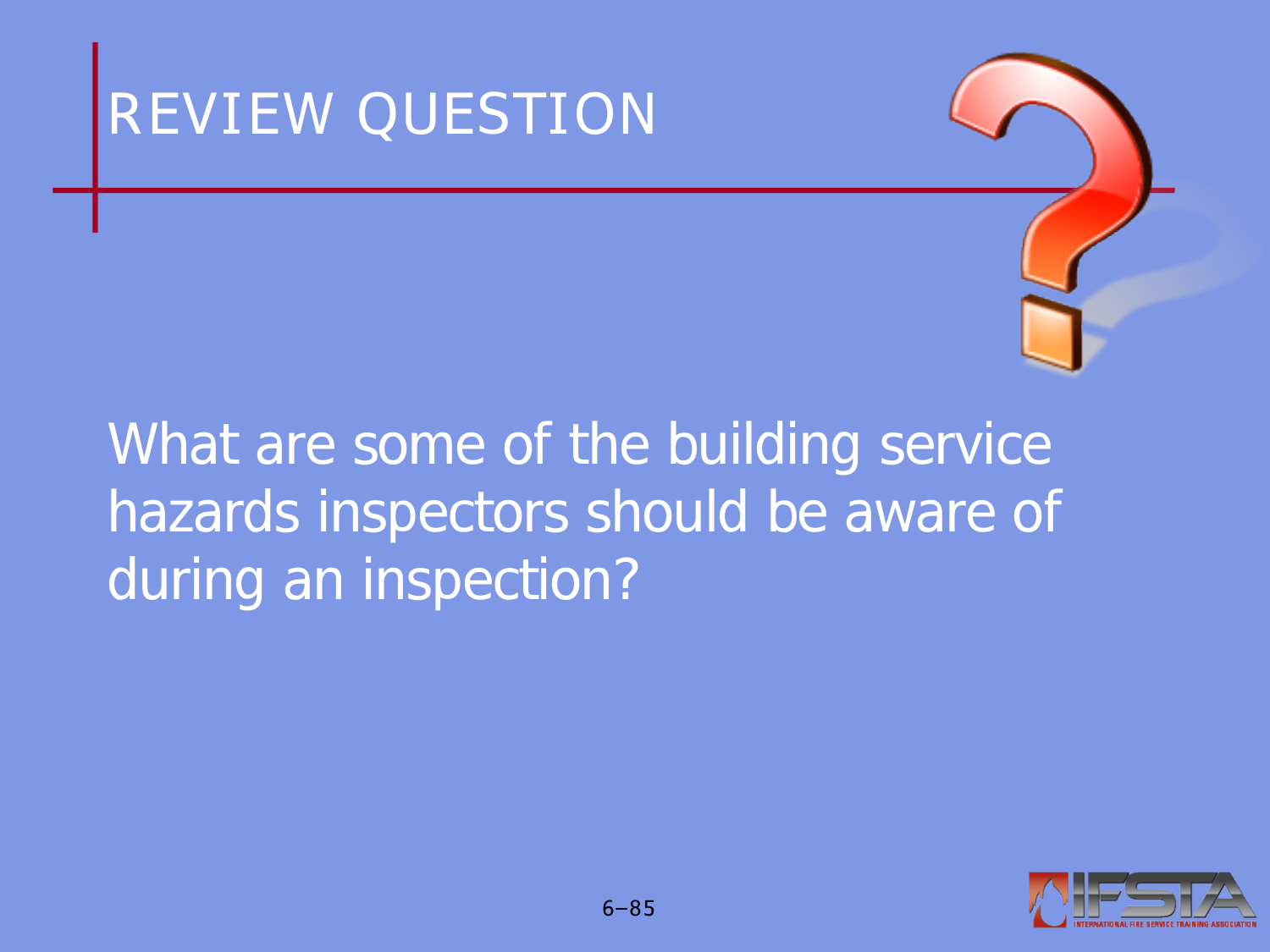

# REVIEW QUESTION

What are some of the building service hazards inspectors should be aware of during an inspection?
6–85